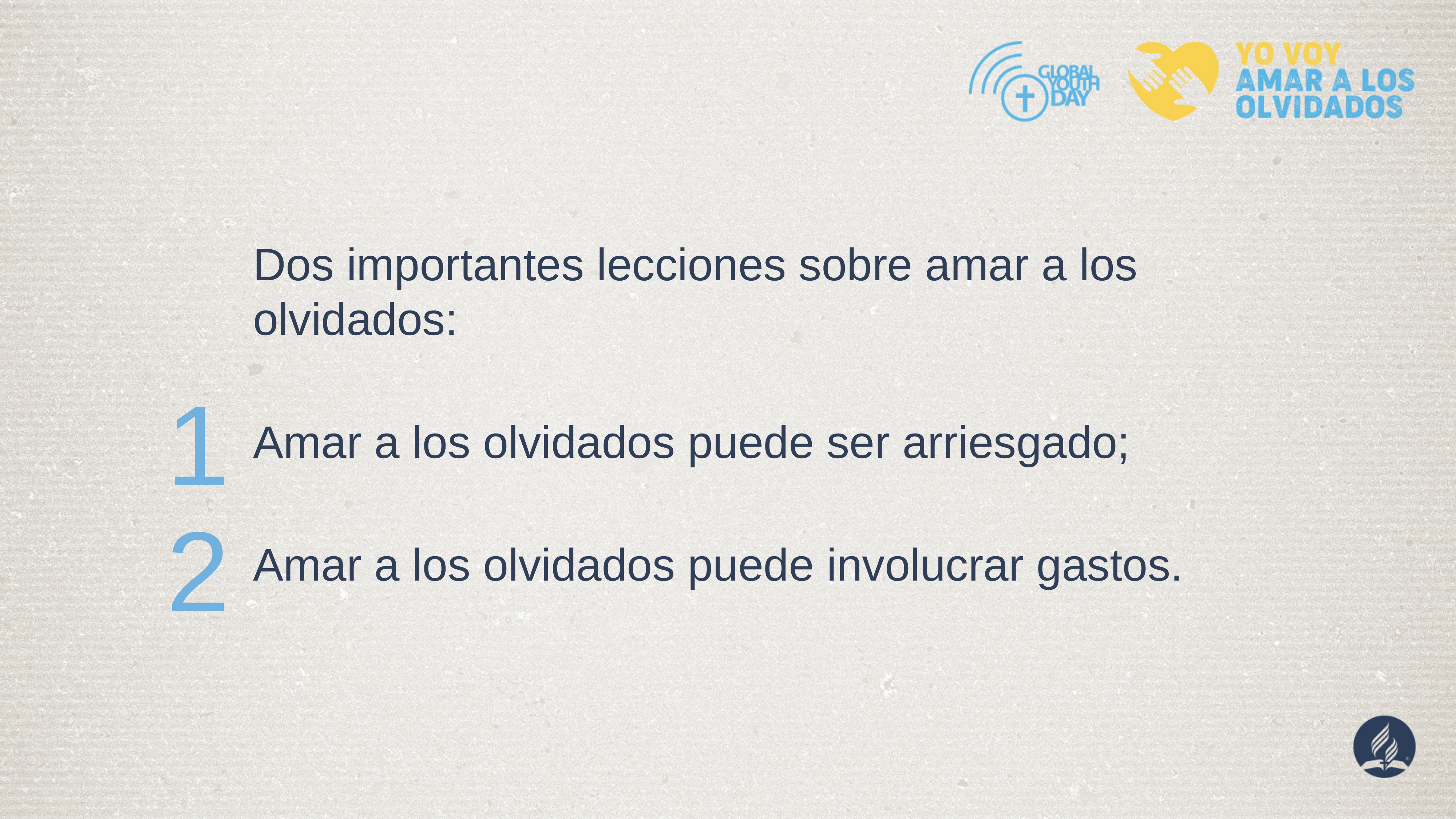

Dos importantes lecciones sobre amar a los olvidados:
Amar a los olvidados puede ser arriesgado;
Amar a los olvidados puede involucrar gastos.
1
2